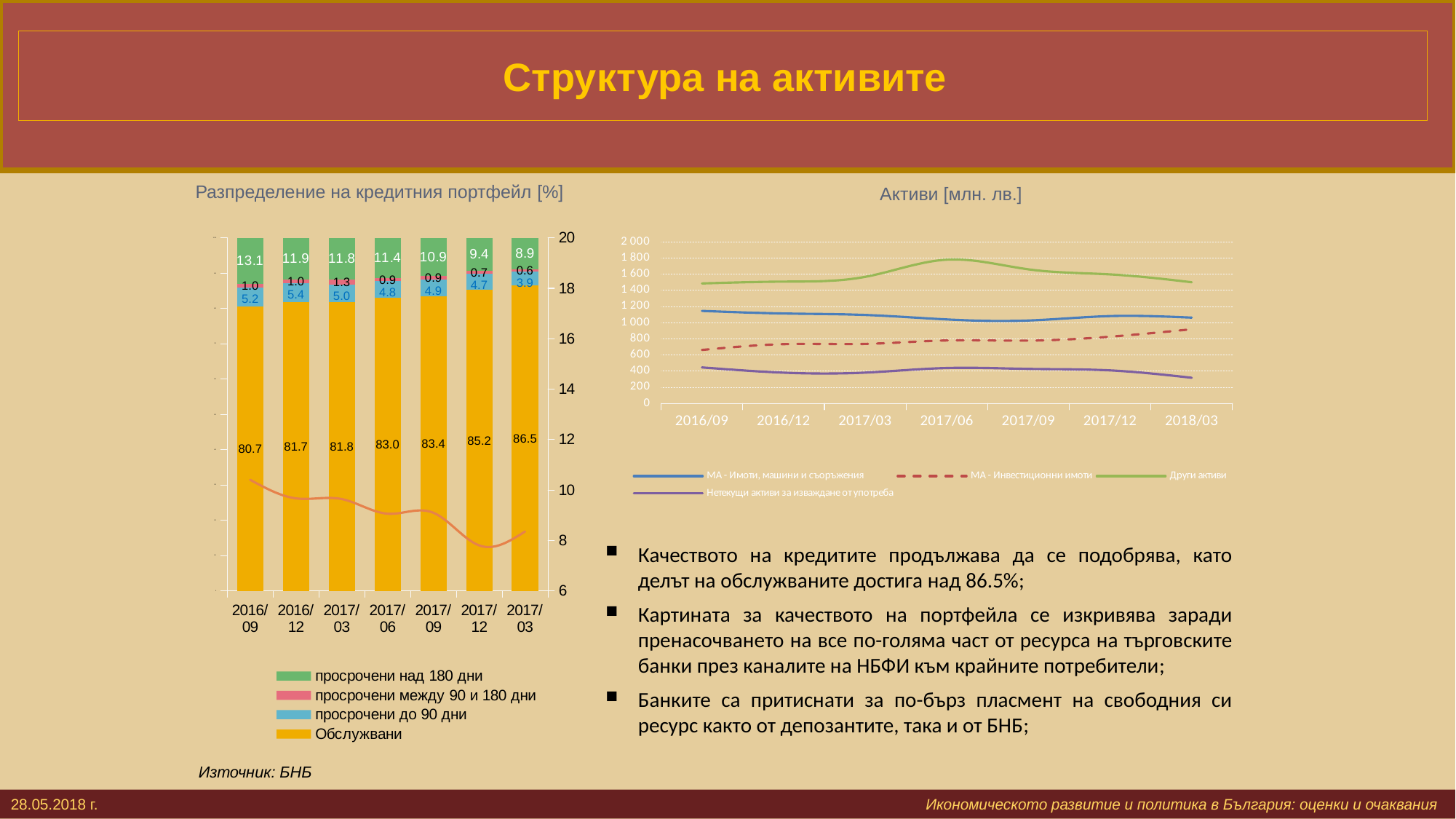

# Структура на активите
Разпределение на кредитния портфейл [%]
Активи [млн. лв.]

### Chart

| Category | МА - Имоти, машини и съоръжения | МА - Инвестиционни имоти | Други активи | Нетекущи активи за изваждане от употреба |
|---|---|---|---|---|
| 2016/09 | 1144.095 | 661.093 | 1484.046 | 444.844 |
| 2016/12 | 1112.349 | 732.691 | 1506.757 | 379.561 |
| 2017/03 | 1094.071 | 736.108 | 1565.832 | 380.26 |
| 2017/06 | 1038.783 | 778.783 | 1778.206 | 437.147 |
| 2017/09 | 1025.48 | 776.91 | 1658.719 | 426.017 |
| 2017/12 | 1080.088 | 825.344 | 1596.118 | 407.635 |
| 2018/03 | 1061.426 | 917.146 | 1499.152 | 316.495 |

### Chart

| Category | Обслужвани | просрочени до 90 дни | просрочени между 90 и 180 дни | просрочени над 180 дни | норма на провизиране (д. с.) |
|---|---|---|---|---|---|
| 2016/09 | 80.66724491944304 | 5.2280221263417594 | 1.0050338873722904 | 13.099699066842904 | 10.404785747594085 |
| 2016/12 | 81.720893105168 | 5.446554787153065 | 0.9530635974499538 | 11.879488510228981 | 9.667471943403068 |
| 2017/03 | 81.8082746636512 | 5.0257652674227735 | 1.3244943374631044 | 11.841465731462936 | 9.639476911737043 |
| 2017/06 | 82.96792252068711 | 4.808080513395263 | 0.8585419422539281 | 11.3654550236637 | 9.058895108145462 |
| 2017/09 | 83.41649343663519 | 4.869182491966536 | 0.860076608206832 | 10.854247463191427 | 9.095839535340234 |
| 2017/12 | 85.22212590972606 | 4.70438777852551 | 0.665536307360353 | 9.40795000438809 | 7.800894956144256 |
| 2017/03 | 86.47941035136606 | 3.944846807773615 | 0.6421530068223562 | 8.93358983403797 | 8.352386604325746 |
Качеството на кредитите продължава да се подобрява, като делът на обслужваните достига над 86.5%;
Картината за качеството на портфейла се изкривява заради пренасочването на все по-голяма част от ресурса на търговските банки през каналите на НБФИ към крайните потребители;
Банките са притиснати за по-бърз пласмент на свободния си ресурс както от депозантите, така и от БНБ;

Източник: БНБ
28.05.2018 г. 			             					          Икономическото развитие и политика в България: оценки и очаквания